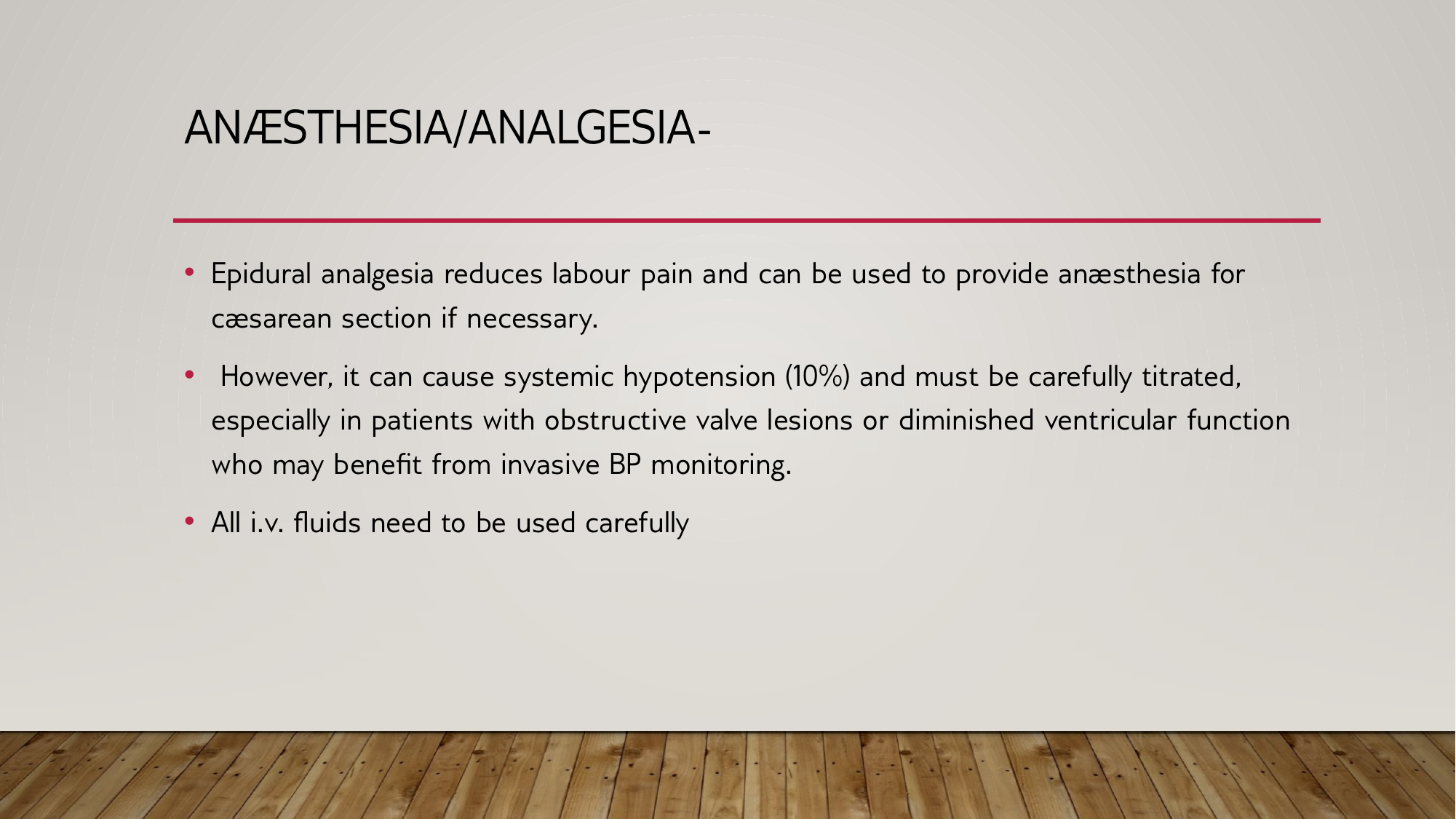

# ANAESTHESIA/ANALGESIA-
Epidural analgesia reduces labour pain and can be used to provide anaesthesia for caesarean section if necessary.
 However, it can cause systemic hypotension (10%) and must be carefully titrated, especially in patients with obstructive valve lesions or diminished ventricular function who may benefit from invasive BP monitoring.
All i.v. fluids need to be used carefully